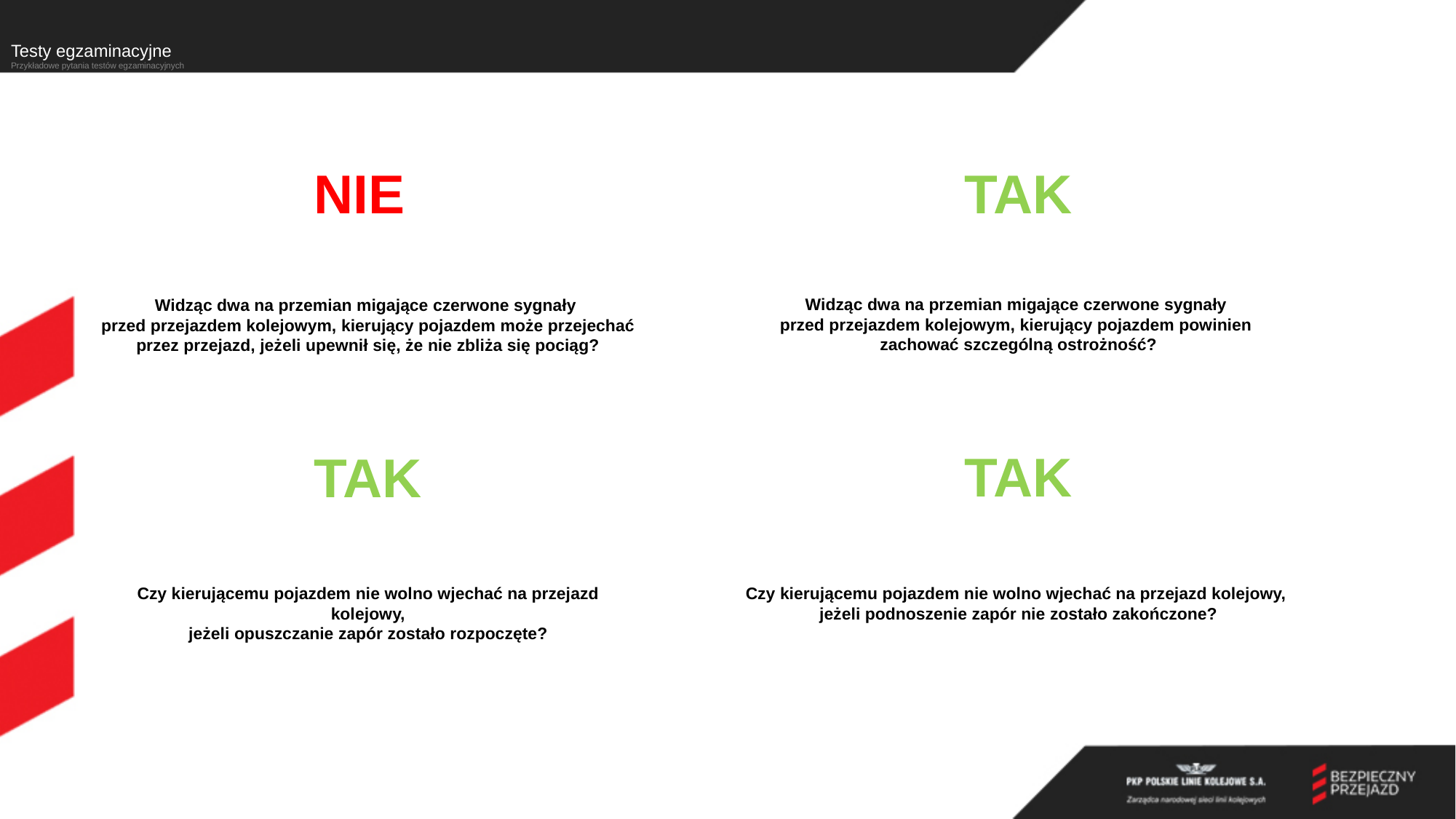

# Testy egzaminacyjne Przykładowe pytania testów egzaminacyjnych

NIE
TAK
Widząc dwa na przemian migające czerwone sygnały
przed przejazdem kolejowym, kierujący pojazdem powinien
zachować szczególną ostrożność?
Widząc dwa na przemian migające czerwone sygnały
przed przejazdem kolejowym, kierujący pojazdem może przejechać
przez przejazd, jeżeli upewnił się, że nie zbliża się pociąg?

TAK
TAK
Czy kierującemu pojazdem nie wolno wjechać na przejazd kolejowy,
jeżeli opuszczanie zapór zostało rozpoczęte?
Czy kierującemu pojazdem nie wolno wjechać na przejazd kolejowy,
jeżeli podnoszenie zapór nie zostało zakończone?